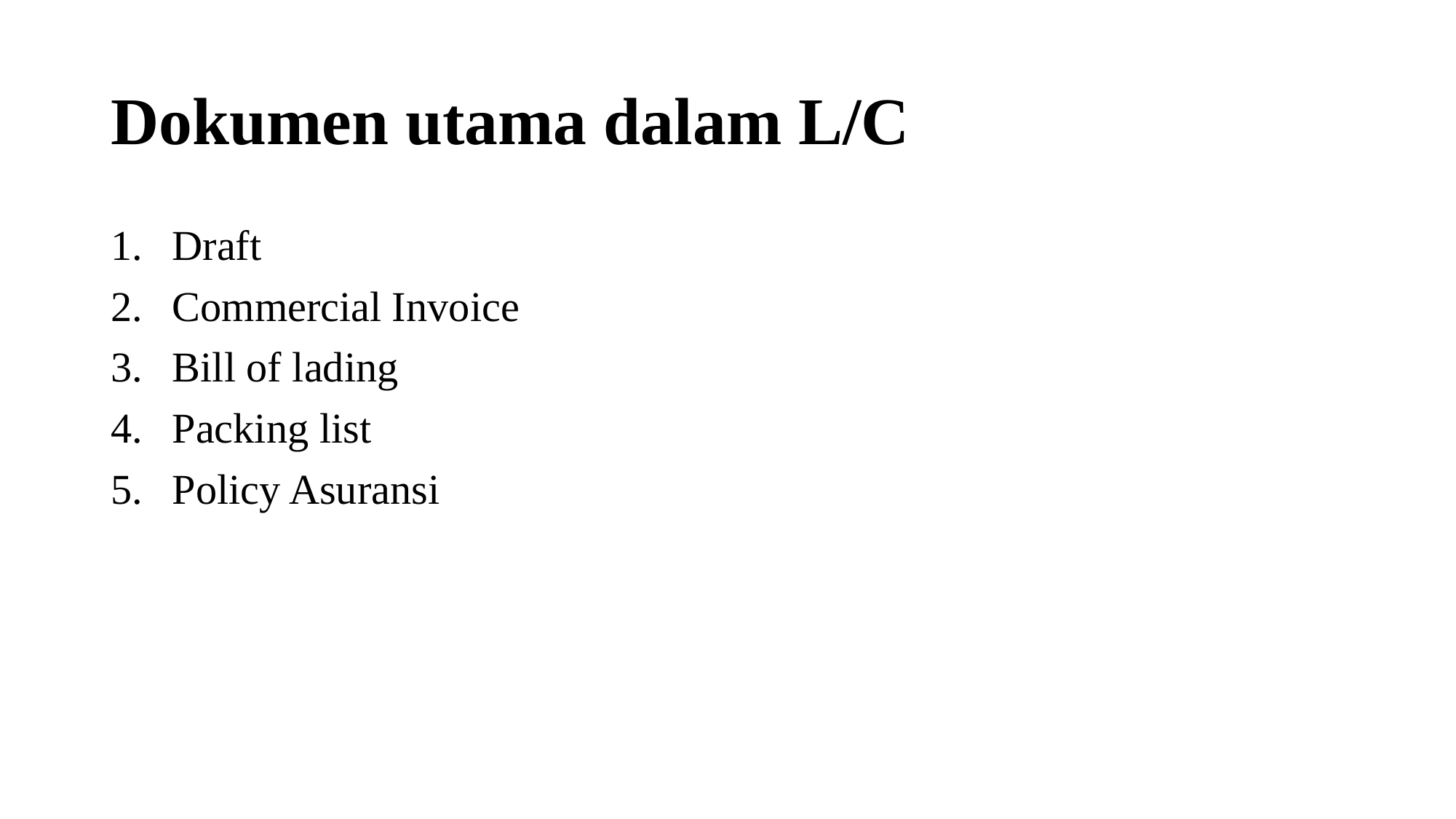

# Dokumen utama dalam L/C
Draft
Commercial Invoice
Bill of lading
Packing list
Policy Asuransi